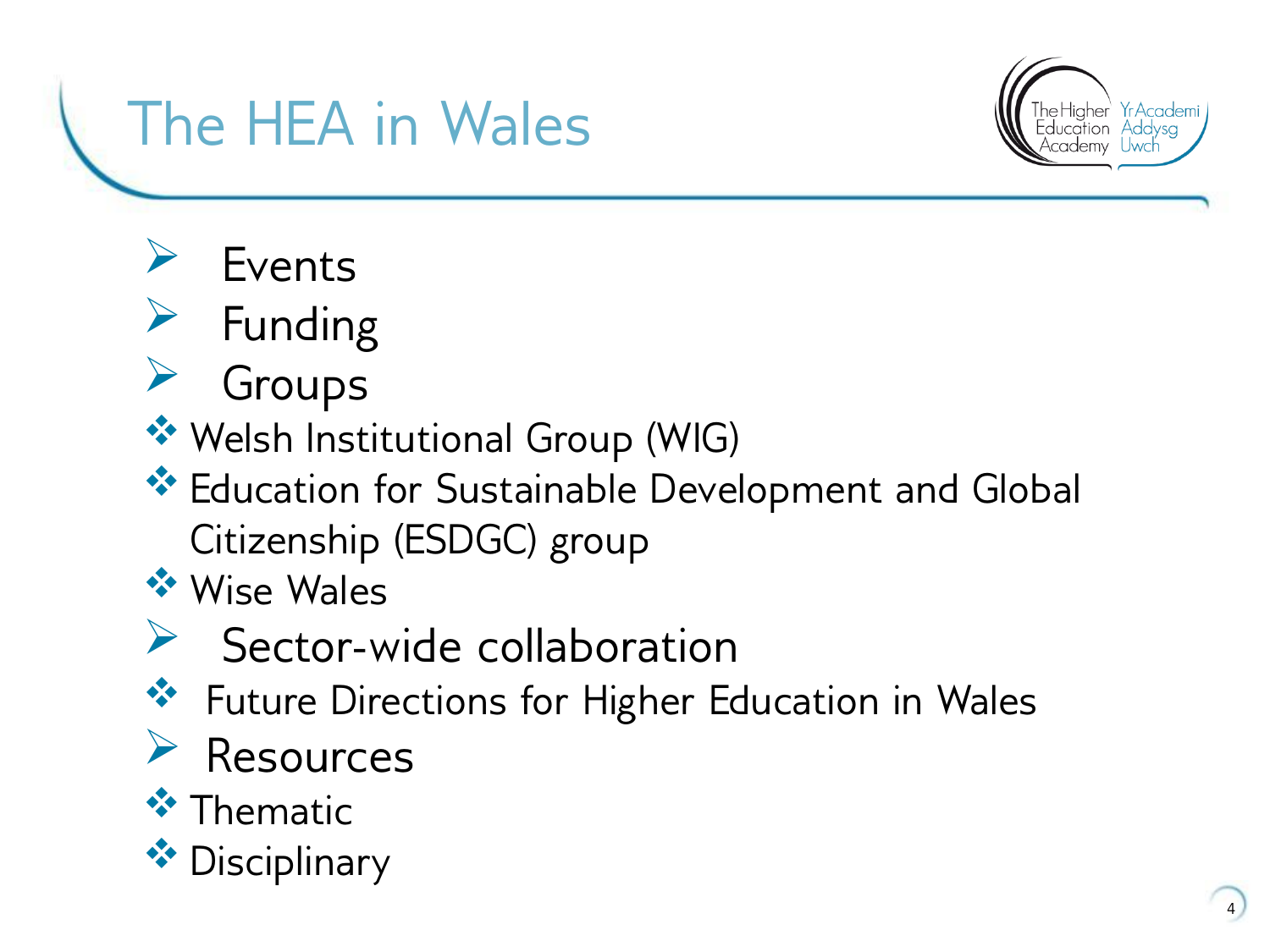

# The HEA in Wales
Events
Funding
Groups
Welsh Institutional Group (WIG)
Education for Sustainable Development and Global Citizenship (ESDGC) group
Wise Wales
Sector-wide collaboration
Future Directions for Higher Education in Wales
Resources
Thematic
Disciplinary

4